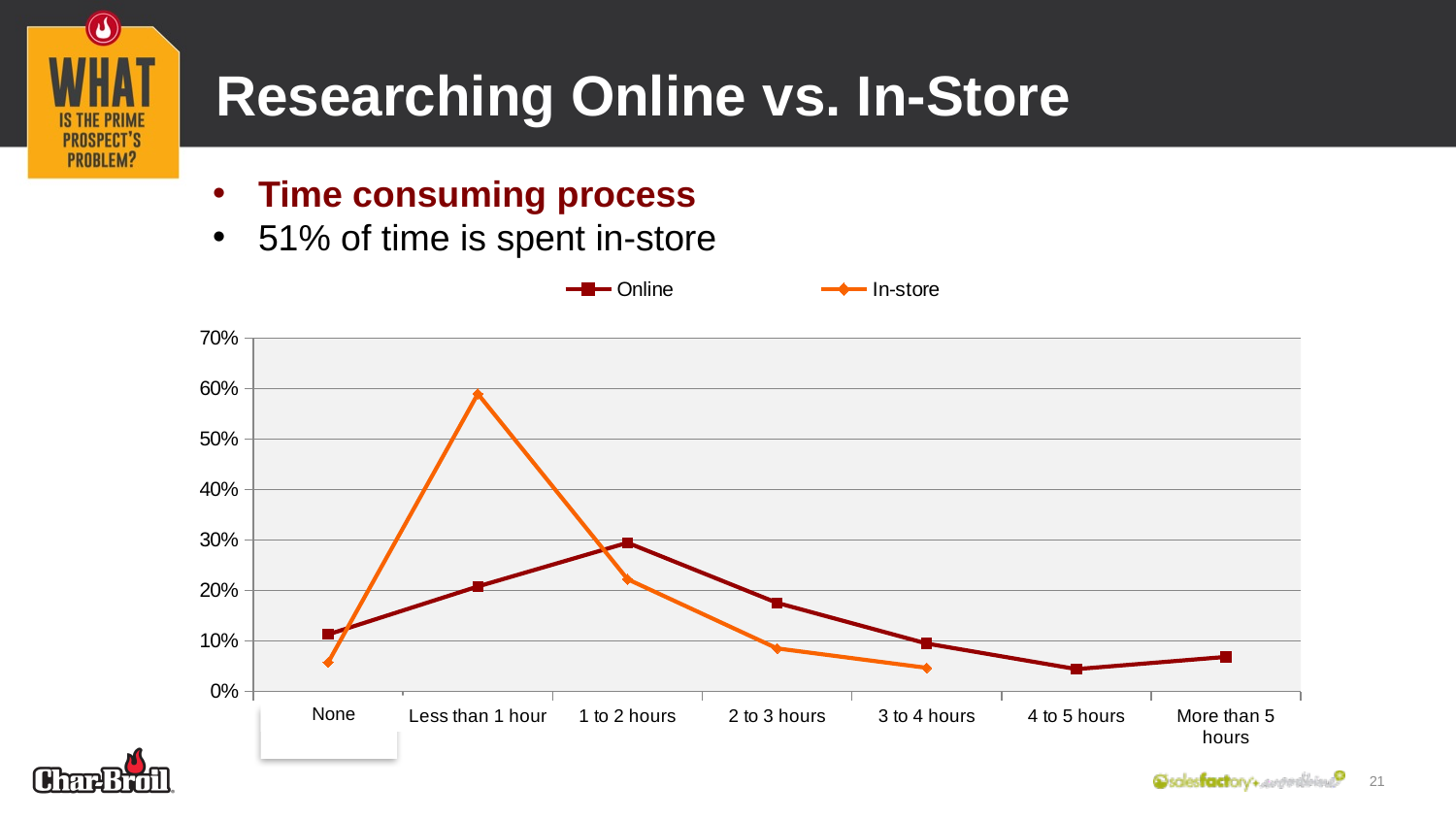

# Researching Online vs. In-Store
Time consuming process
51% of time is spent in-store

### Chart

| Category | Online | In-store |
|---|---|---|
| I did not research online | 0.1131 | 0.0578 |
| Less than 1 hour | 0.2082 | 0.59 |
| 1 to 2 hours | 0.2948 | 0.2226 |
| 2 to 3 hours | 0.1757 | 0.0854 |
| 3 to 4 hours | 0.0951 | 0.0469 |
| 4 to 5 hours | 0.0445 | None |
| More than 5 hours | 0.0686 | None |
None

21